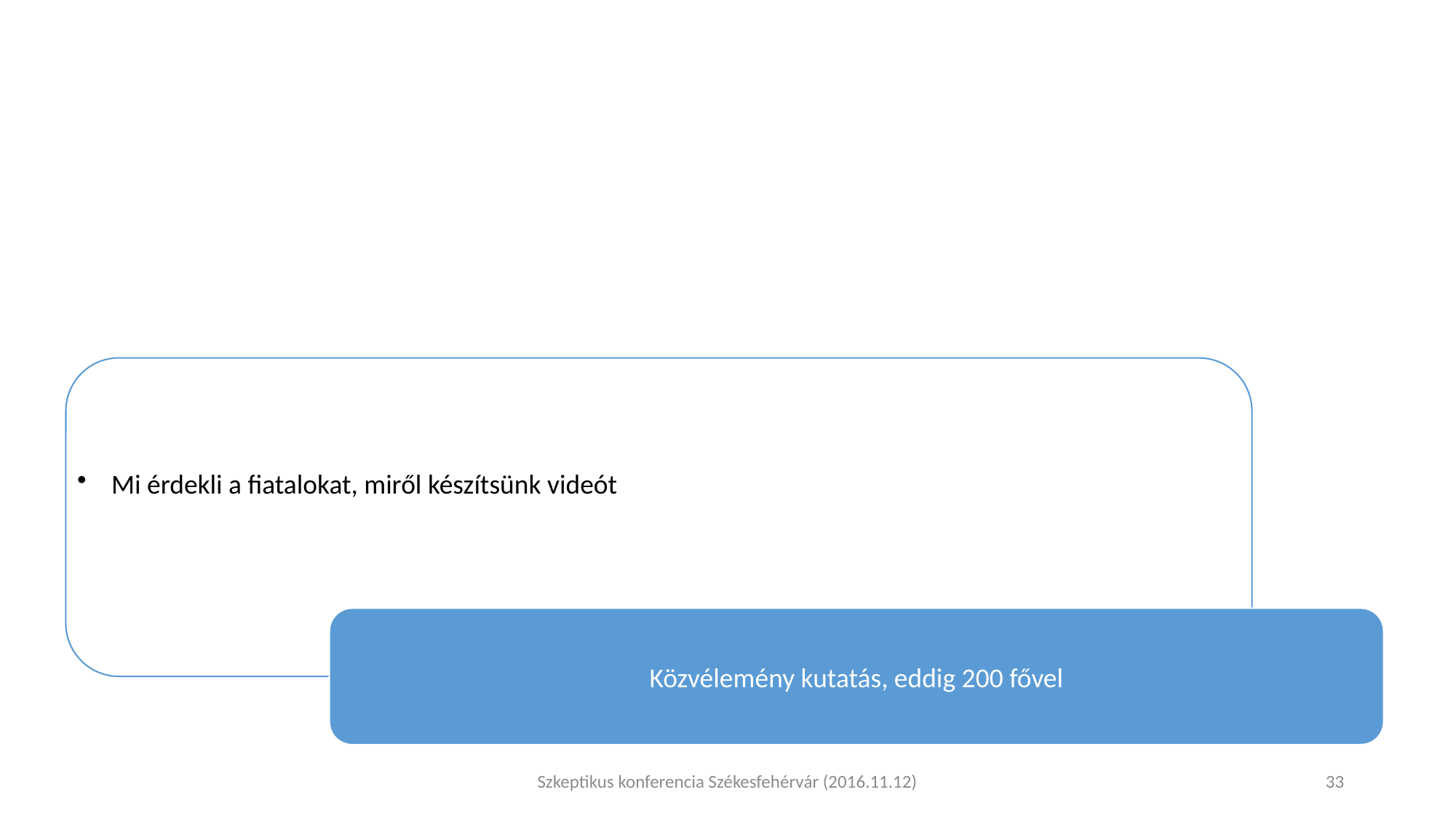

Közvélemény kutatás, eddig 200 fővel
Mi érdekli a fiatalokat, miről készítsünk videót
Szkeptikus konferencia Székesfehérvár (2016.11.12)
33